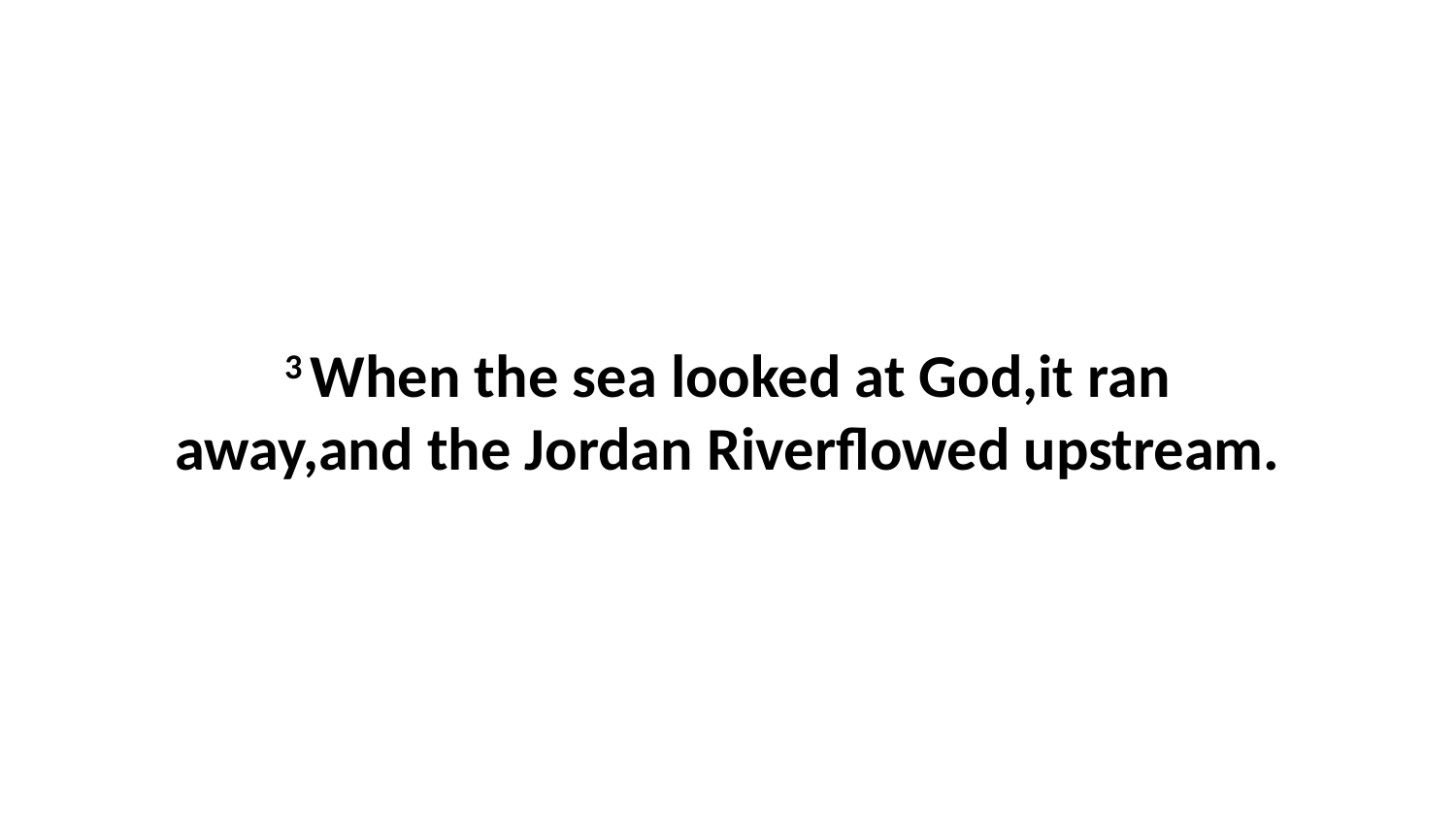

3 When the sea looked at God,it ran away,and the Jordan Riverflowed upstream.